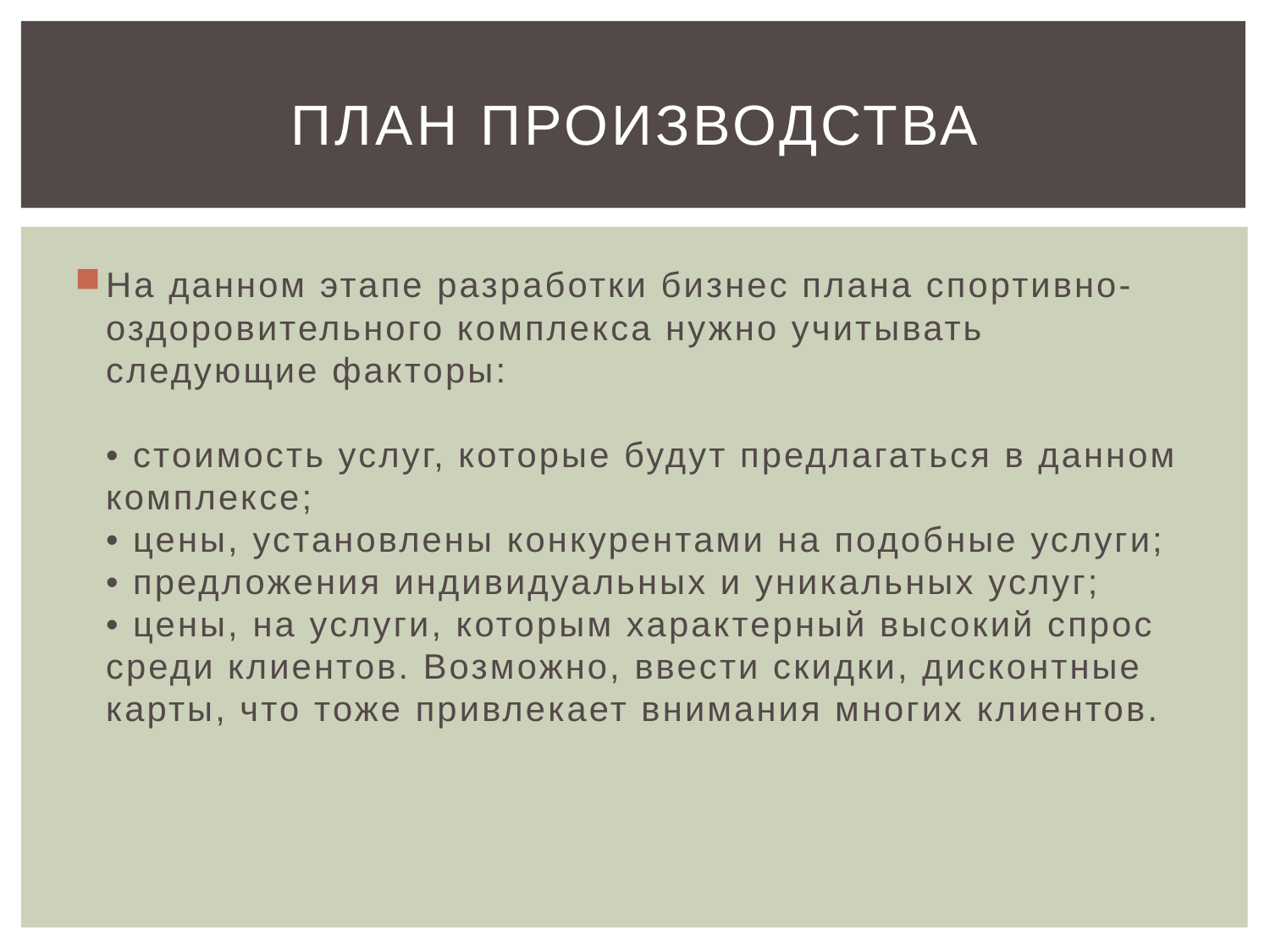

# План производства
На данном этапе разработки бизнес плана спортивно-оздоровительного комплекса нужно учитывать следующие факторы:
• стоимость услуг, которые будут предлагаться в данном комплексе;
• цены, установлены конкурентами на подобные услуги;
• предложения индивидуальных и уникальных услуг;
• цены, на услуги, которым характерный высокий спрос среди клиентов. Возможно, ввести скидки, дисконтные карты, что тоже привлекает внимания многих клиентов.